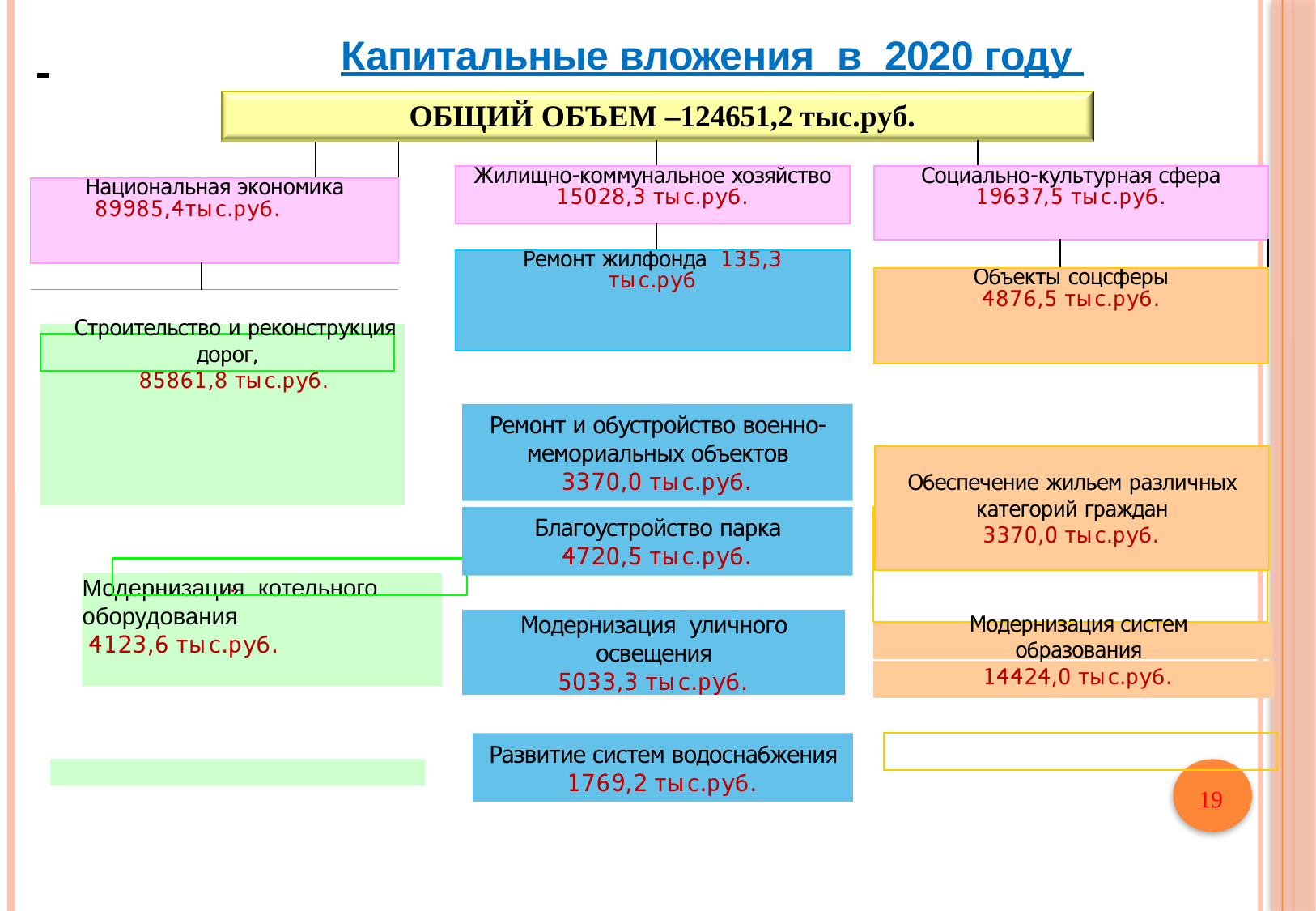

Капитальные вложения  в  2020 году

ОБЩИЙ ОБЪЕМ –124651,2 тыс.руб.
|  |  |  |
| --- | --- | --- |
| Социально-культурная сфера 19637,5 тыс.руб. |  |  |
|  |  |  |
| Объекты соцсферы 4876,5 тыс.руб. |  |  |
|  |  |
| --- | --- |
| Жилищно-коммунальное хозяйство 15028,3 тыс.руб. |  |
|  |  |
| Ремонт жилфонда 135,3 тыс.руб |  |
|  |  |  |
| --- | --- | --- |
| Национальная экономика 89985,4тыс.руб. |  |  |
|  |  |  |
Строительство и реконструкция дорог,
85861,8 тыс.руб.

Ремонт и обустройство военно-мемориальных объектов
3370,0 тыс.руб.

Обеспечение жильем различных категорий граждан
3370,0 тыс.руб.
Благоустройство парка
4720,5 тыс.руб.

.
Модернизация  котельного оборудования
 4123,6 тыс.руб.

Модернизация  уличного освещения
5033,3 тыс.руб.
Модернизация систем образования
14424,0 тыс.руб.

Развитие систем водоснабжения
1769,2 тыс.руб.

19